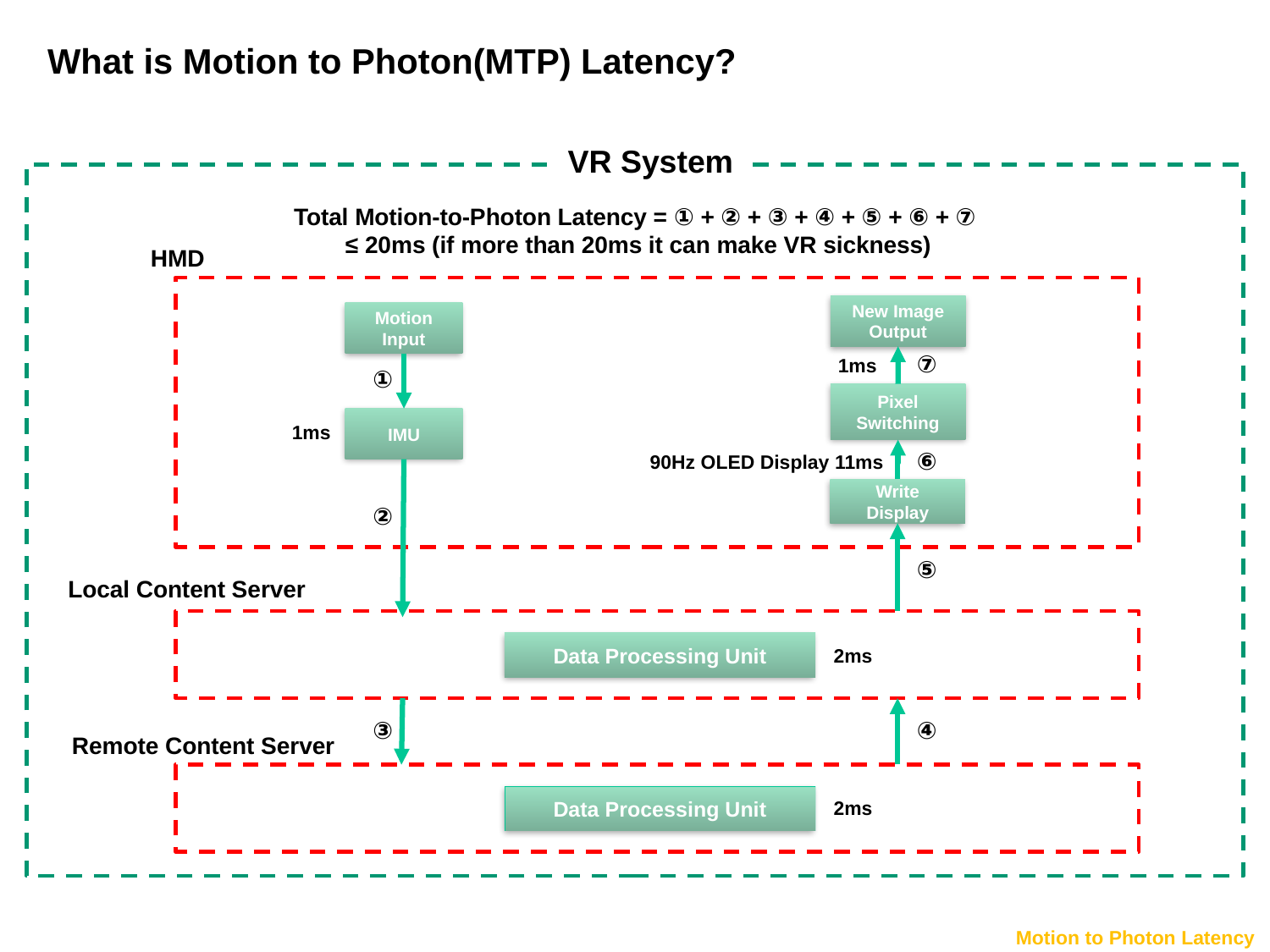

What is Motion to Photon(MTP) Latency?
VR System

Total Motion-to-Photon Latency = ① + ② + ③ + ④ + ⑤ + ⑥ + ⑦
 ≤ 20ms (if more than 20ms it can make VR sickness)
HMD

New Image
Output
Motion
Input
⑦
1ms
①
Pixel
Switching
IMU
1ms
⑥
90Hz OLED Display 11ms
Write Display
②
⑤
Local Content Server

Data Processing Unit
2ms
③
④
Remote Content Server

Data Processing Unit
2ms